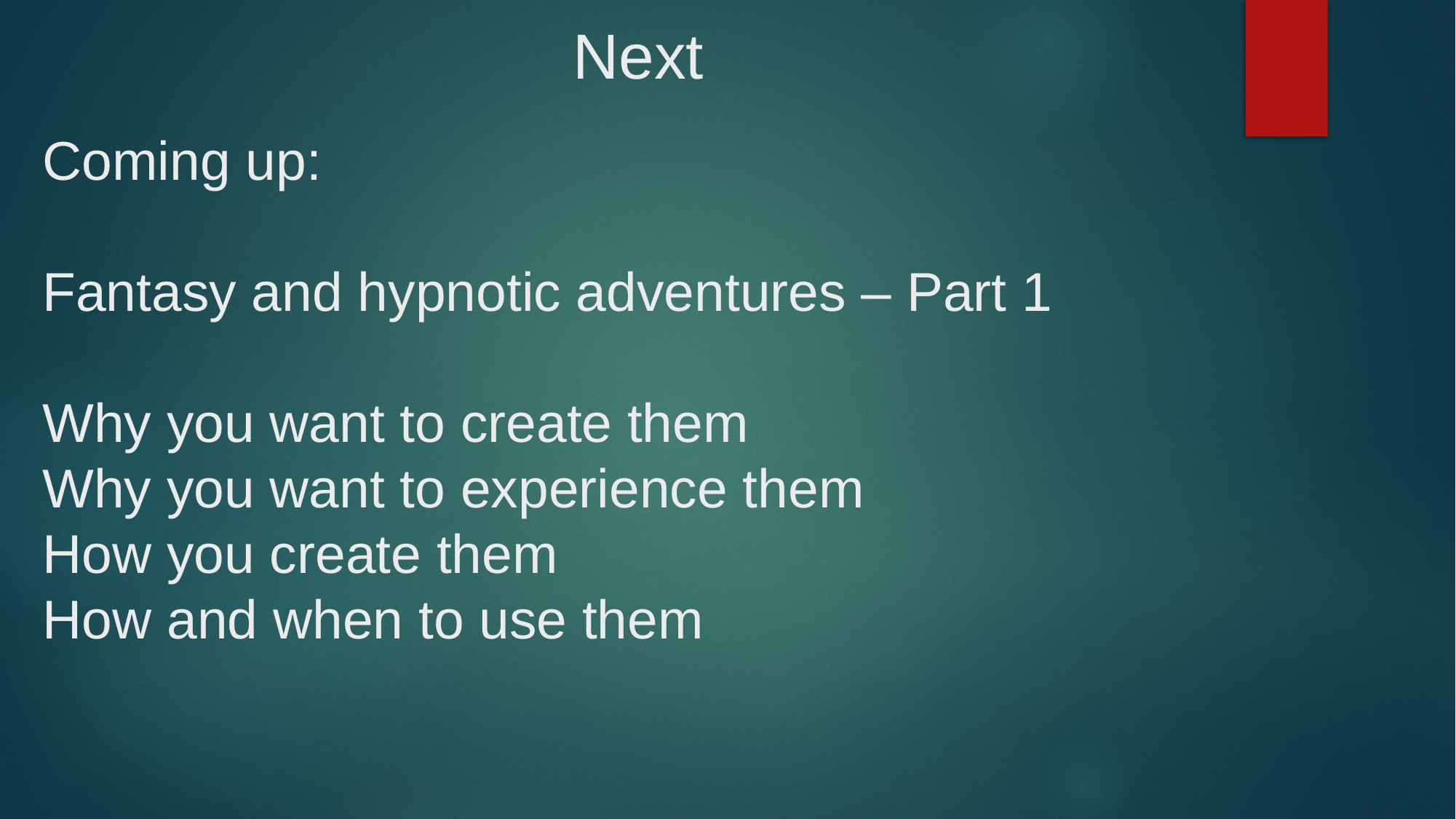

# Next
Coming up:

Fantasy and hypnotic adventures – Part 1

Why you want to create them
Why you want to experience them
How you create them
How and when to use them